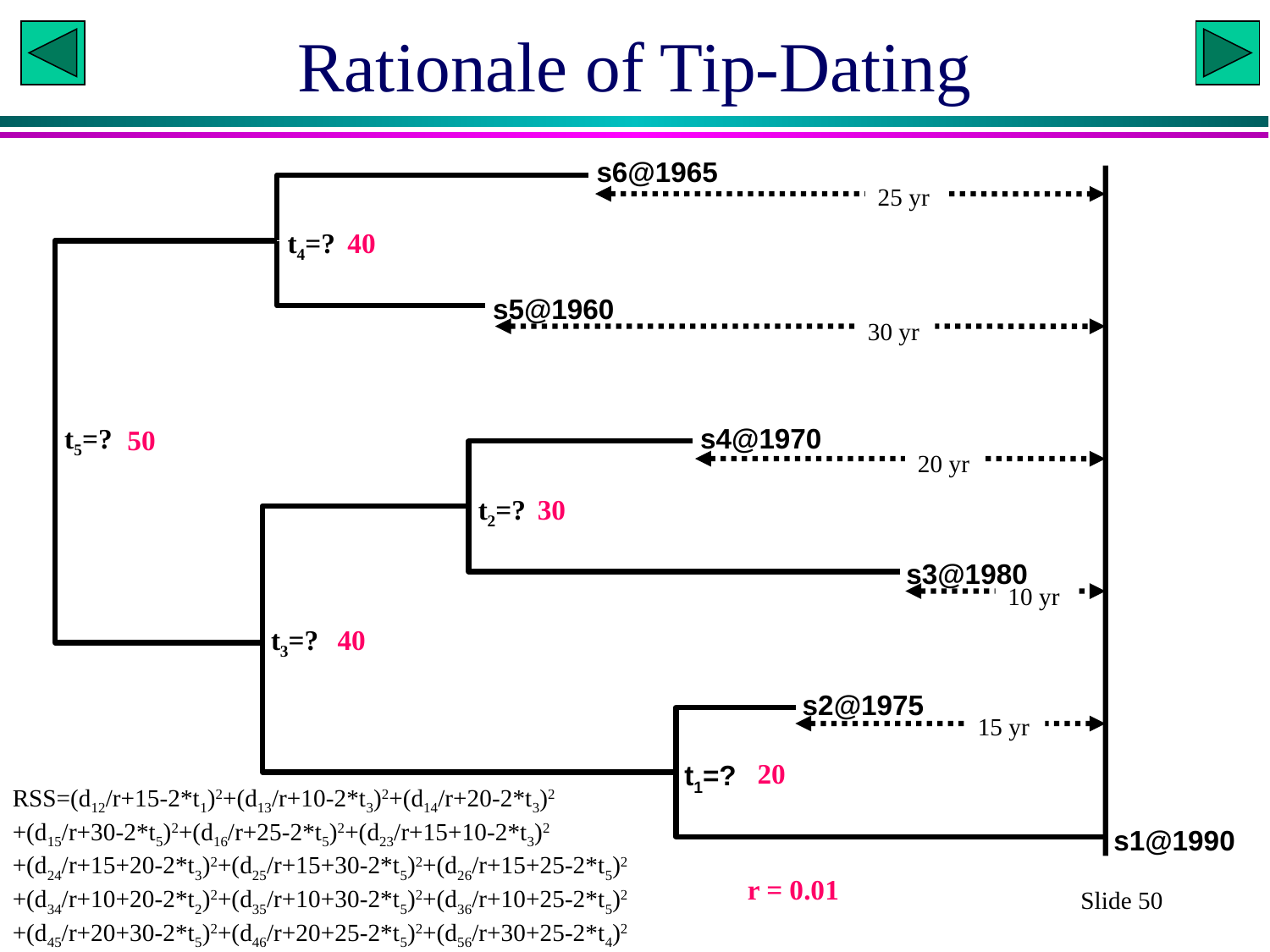

# Rationale of Tip-Dating
s6@1965

25 yr

t4=?

s5@1960
30 yr

t5=?
s4@1970

20 yr

t2=?

s3@1980
10 yr

t3=?

s2@1975
15 yr

t1=?

s1@1990
40
50
30
40
20
RSS=(d12/r+15-2*t1)2+(d13/r+10-2*t3)2+(d14/r+20-2*t3)2
+(d15/r+30-2*t5)2+(d16/r+25-2*t5)2+(d23/r+15+10-2*t3)2
+(d24/r+15+20-2*t3)2+(d25/r+15+30-2*t5)2+(d26/r+15+25-2*t5)2
+(d34/r+10+20-2*t2)2+(d35/r+10+30-2*t5)2+(d36/r+10+25-2*t5)2
+(d45/r+20+30-2*t5)2+(d46/r+20+25-2*t5)2+(d56/r+30+25-2*t4)2
r = 0.01
Slide 50